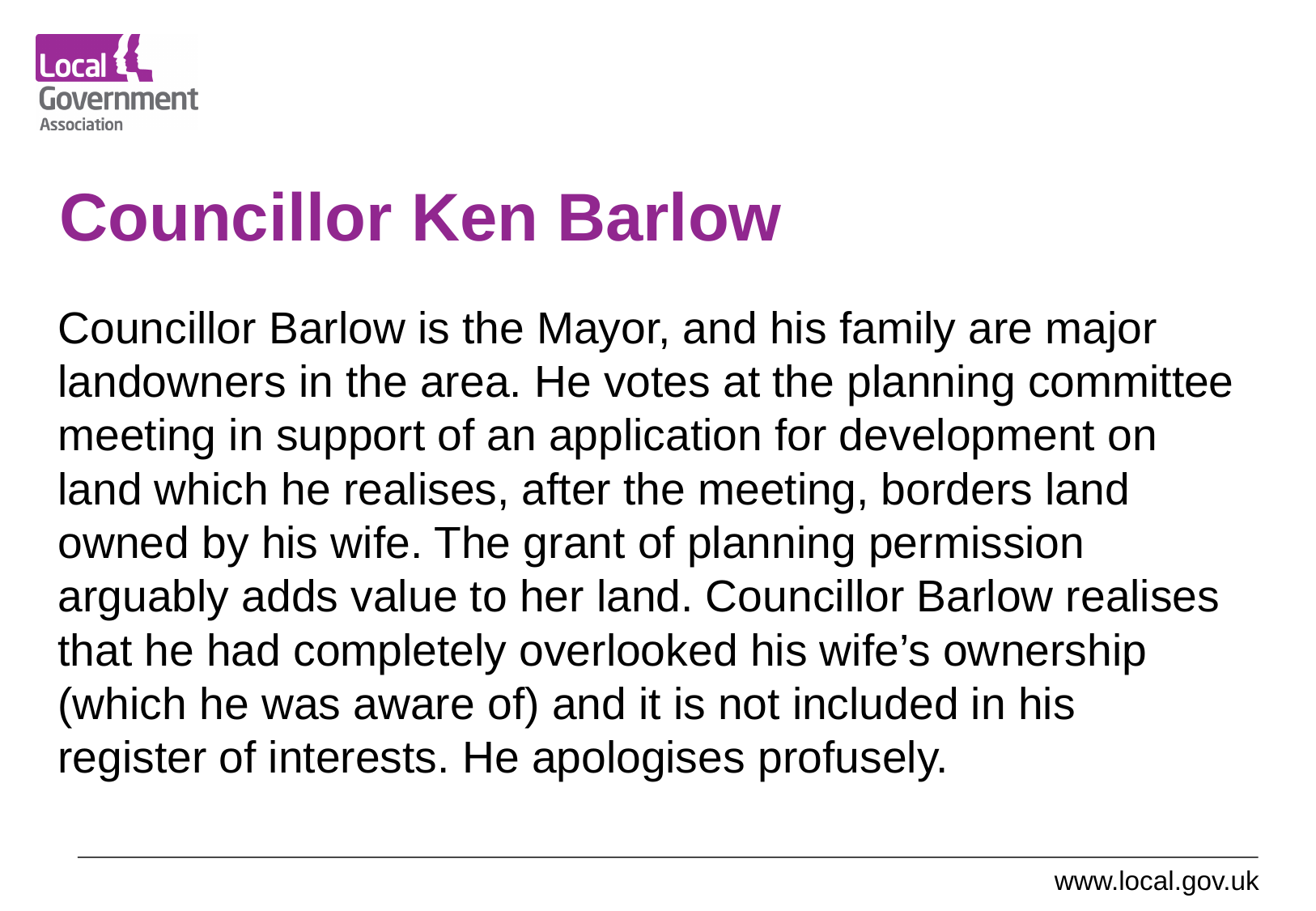

# Councillor Ken Barlow
Councillor Barlow is the Mayor, and his family are major landowners in the area. He votes at the planning committee meeting in support of an application for development on land which he realises, after the meeting, borders land owned by his wife. The grant of planning permission arguably adds value to her land. Councillor Barlow realises that he had completely overlooked his wife’s ownership (which he was aware of) and it is not included in his register of interests. He apologises profusely.